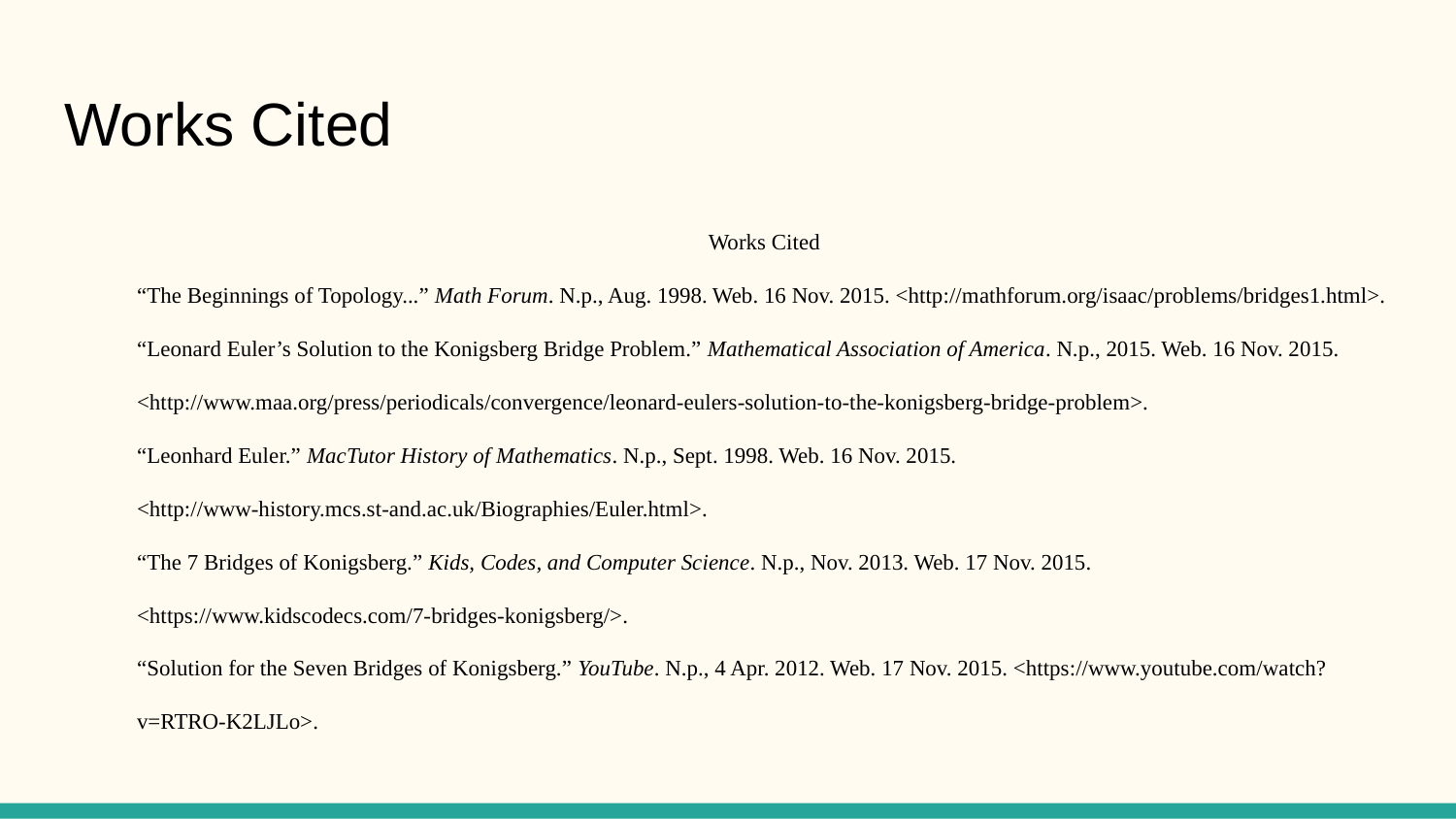

# Works Cited
 Works Cited
“The Beginnings of Topology...” Math Forum. N.p., Aug. 1998. Web. 16 Nov. 2015. <http://mathforum.org/isaac/problems/bridges1.html>.
“Leonard Euler’s Solution to the Konigsberg Bridge Problem.” Mathematical Association of America. N.p., 2015. Web. 16 Nov. 2015. <http://www.maa.org/press/periodicals/convergence/leonard-eulers-solution-to-the-konigsberg-bridge-problem>.
“Leonhard Euler.” MacTutor History of Mathematics. N.p., Sept. 1998. Web. 16 Nov. 2015. <http://www-history.mcs.st-and.ac.uk/Biographies/Euler.html>.
“The 7 Bridges of Konigsberg.” Kids, Codes, and Computer Science. N.p., Nov. 2013. Web. 17 Nov. 2015. <https://www.kidscodecs.com/7-bridges-konigsberg/>.
“Solution for the Seven Bridges of Konigsberg.” YouTube. N.p., 4 Apr. 2012. Web. 17 Nov. 2015. <https://www.youtube.com/watch?v=RTRO-K2LJLo>.